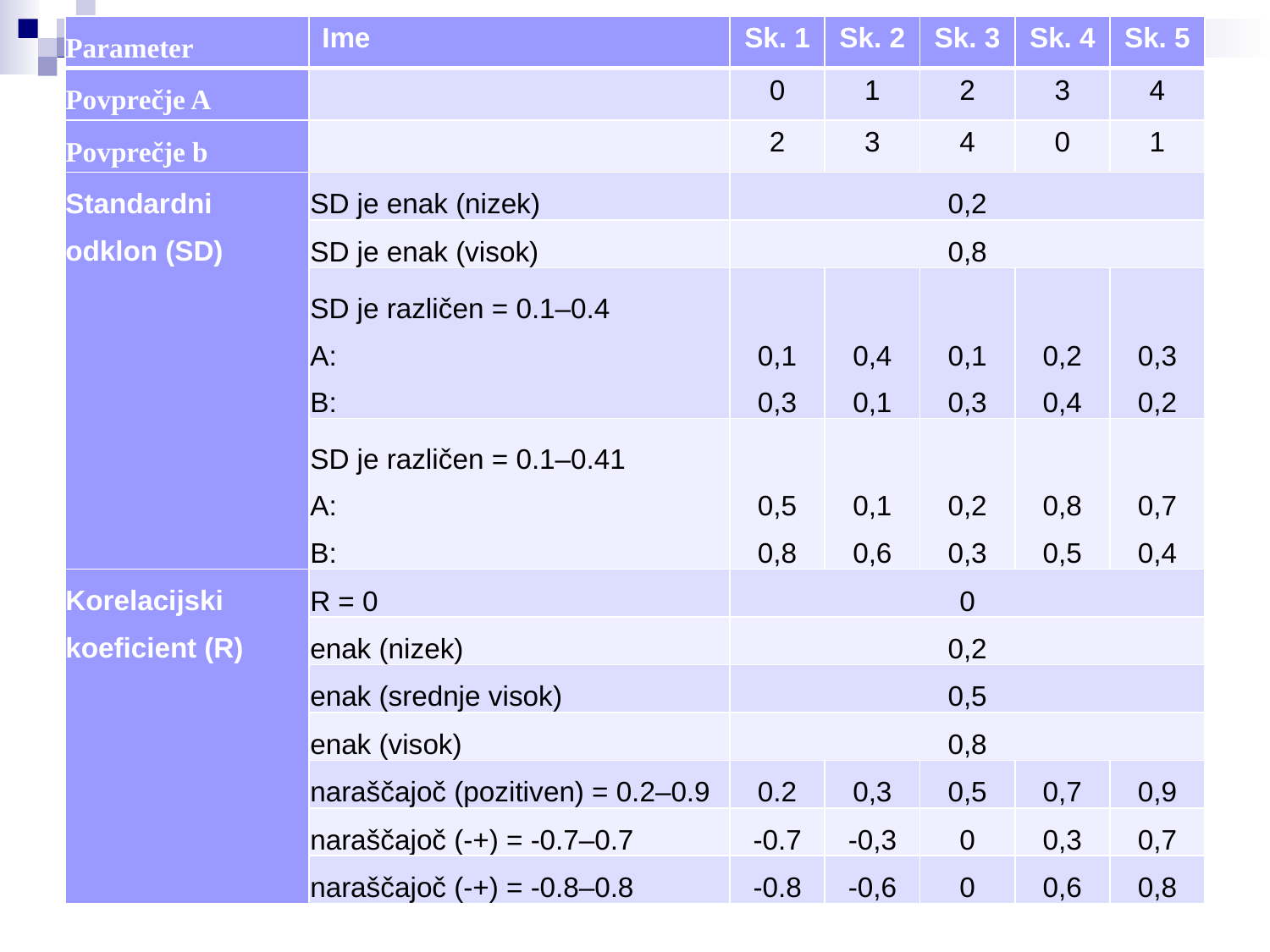

| Parameter | Ime | Sk. 1 | Sk. 2 | Sk. 3 | Sk. 4 | Sk. 5 |
| --- | --- | --- | --- | --- | --- | --- |
| Povprečje A |  | 0 | 1 | 2 | 3 | 4 |
| Povprečje b |  | 2 | 3 | 4 | 0 | 1 |
| Standardni odklon (SD) | SD je enak (nizek) | 0,2 |  |  |  |  |
|  | SD je enak (visok) | 0,8 |  |  |  |  |
|  | SD je različen = 0.1–0.4 A: B: | 0,1 0,3 | 0,4 0,1 | 0,1 0,3 | 0,2 0,4 | 0,3 0,2 |
|  | SD je različen = 0.1–0.41 A: B: | 0,5 0,8 | 0,1 0,6 | 0,2 0,3 | 0,8 0,5 | 0,7 0,4 |
| Korelacijski koeficient (R) | R = 0 | 0 |  |  |  |  |
|  | enak (nizek) | 0,2 |  |  |  |  |
|  | enak (srednje visok) | 0,5 |  |  |  |  |
|  | enak (visok) | 0,8 |  |  |  |  |
|  | naraščajoč (pozitiven) = 0.2–0.9 | 0.2 | 0,3 | 0,5 | 0,7 | 0,9 |
|  | naraščajoč (-+) = -0.7–0.7 | -0.7 | -0,3 | 0 | 0,3 | 0,7 |
|  | naraščajoč (-+) = -0.8–0.8 | -0.8 | -0,6 | 0 | 0,6 | 0,8 |